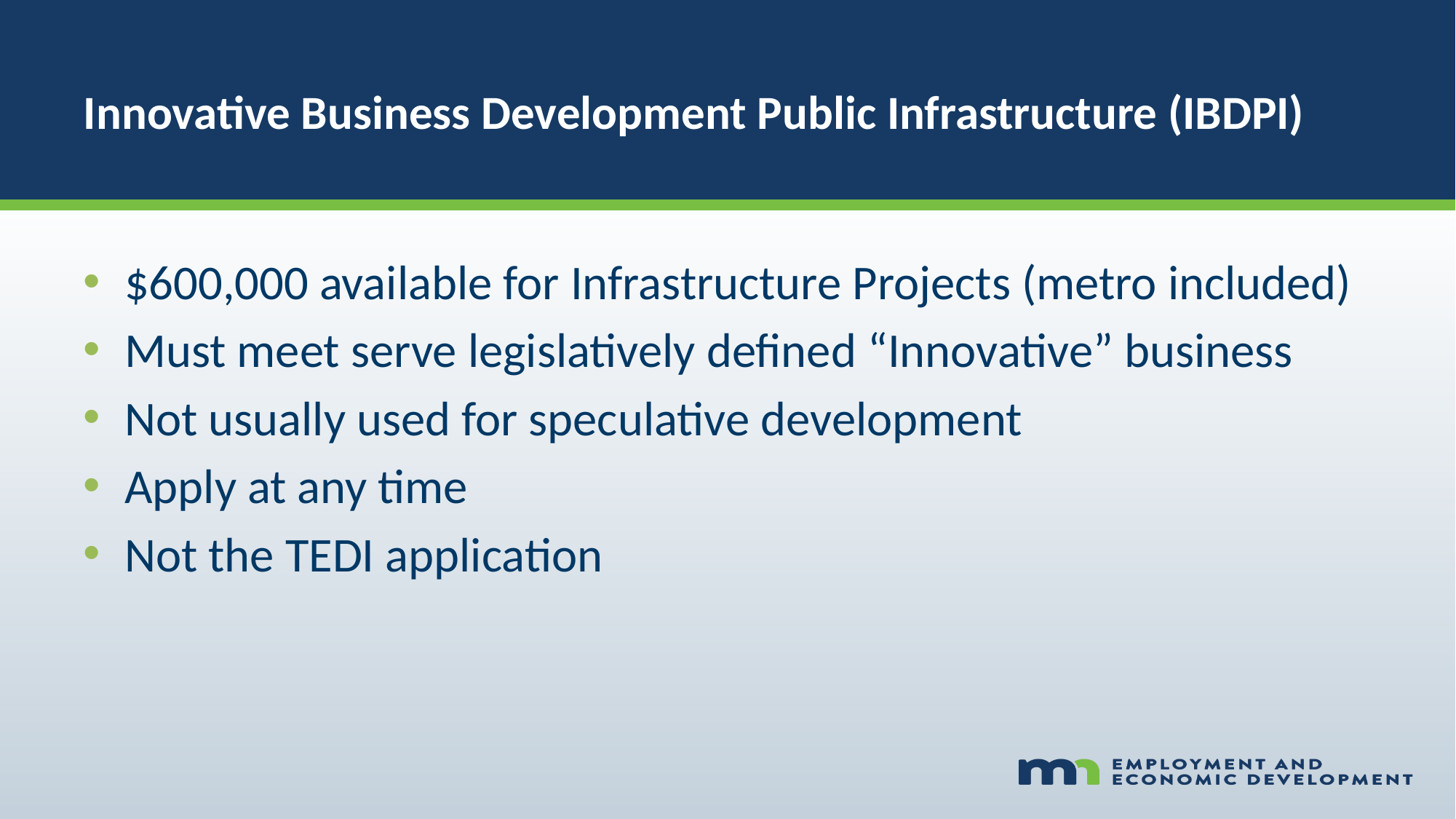

# Innovative Business Development Public Infrastructure (IBDPI)
$600,000 available for Infrastructure Projects (metro included)
Must meet serve legislatively defined “Innovative” business
Not usually used for speculative development
Apply at any time
Not the TEDI application